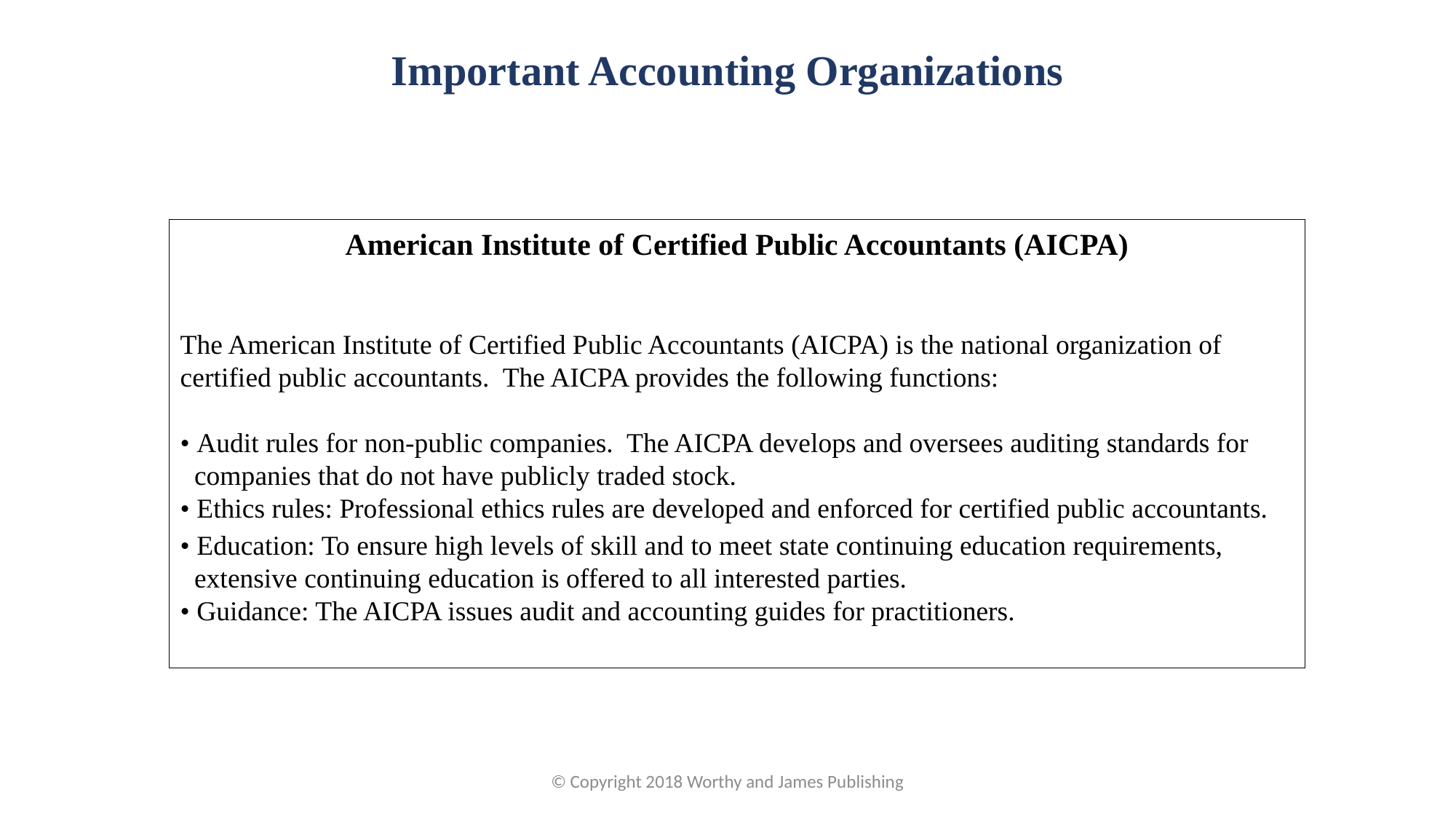

Important Accounting Organizations
American Institute of Certified Public Accountants (AICPA)

The American Institute of Certified Public Accountants (AICPA) is the national organization of certified public accountants.  The AICPA provides the following functions:

• Audit rules for non-public companies.  The AICPA develops and oversees auditing standards for companies that do not have publicly traded stock.
• Ethics rules: Professional ethics rules are developed and enforced for certified public accountants.
• Education: To ensure high levels of skill and to meet state continuing education requirements, extensive continuing education is offered to all interested parties.
• Guidance: The AICPA issues audit and accounting guides for practitioners.

© Copyright 2018 Worthy and James Publishing